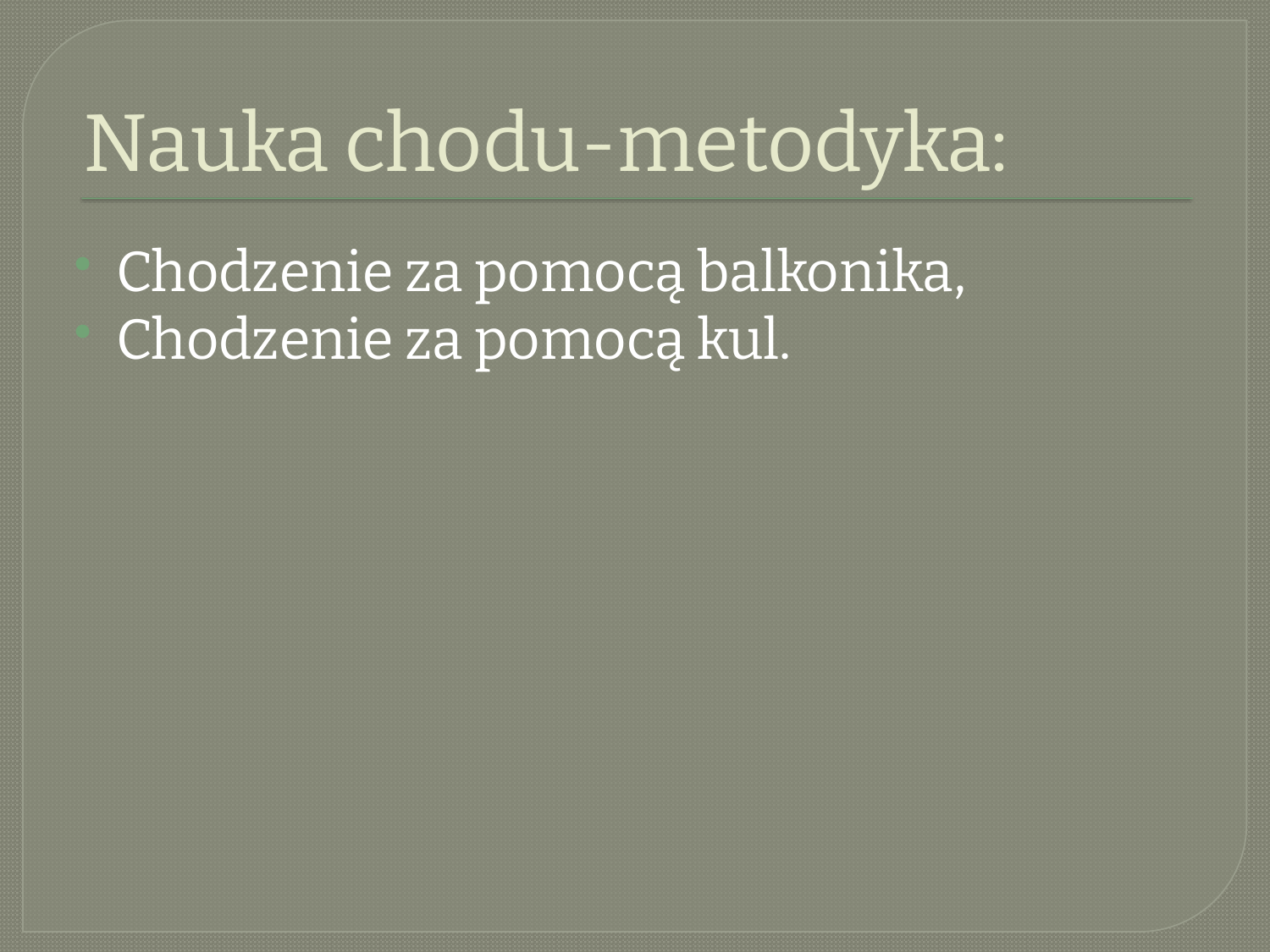

# Nauka chodu-metodyka:
Chodzenie za pomocą balkonika,
Chodzenie za pomocą kul.